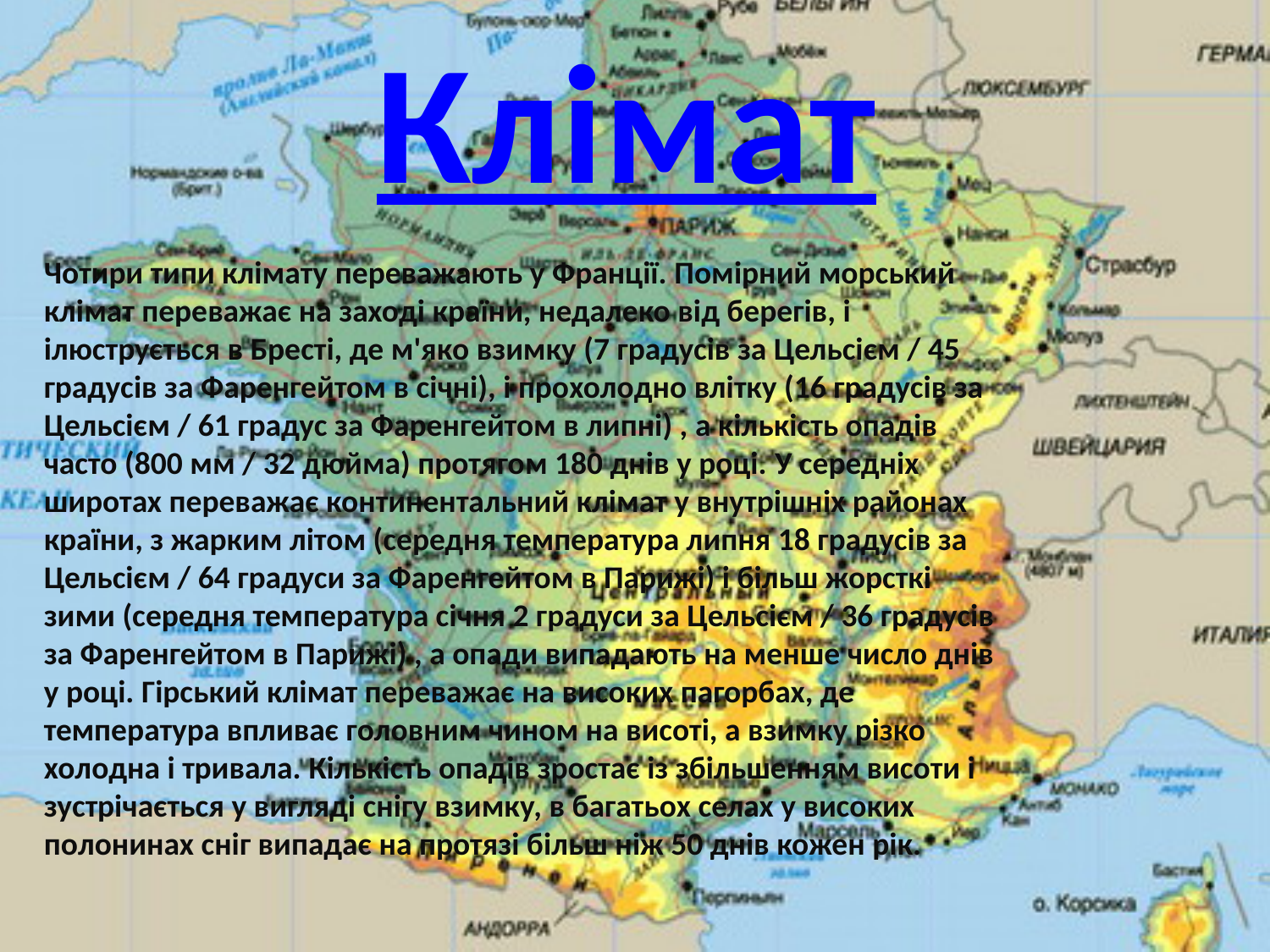

# Клімат
Чотири типи клімату переважають у Франції. Помірний морський клімат переважає на заході країни, недалеко від берегів, і ілюструється в Бресті, де м'яко взимку (7 градусів за Цельсієм / 45 градусів за Фаренгейтом в січні), і прохолодно влітку (16 градусів за Цельсієм / 61 градус за Фаренгейтом в липні) , а кількість опадів часто (800 мм / 32 дюйма) протягом 180 днів у році. У середніх широтах переважає континентальний клімат у внутрішніх районах країни, з жарким літом (середня температура липня 18 градусів за Цельсієм / 64 градуси за Фаренгейтом в Парижі) і більш жорсткі зими (середня температура січня 2 градуси за Цельсієм / 36 градусів за Фаренгейтом в Парижі) , а опади випадають на менше число днів у році. Гірський клімат переважає на високих пагорбах, де температура впливає головним чином на висоті, а взимку різко холодна і тривала. Кількість опадів зростає із збільшенням висоти і зустрічається у вигляді снігу взимку, в багатьох селах у високих полонинах сніг випадає на протязі більш ніж 50 днів кожен рік.